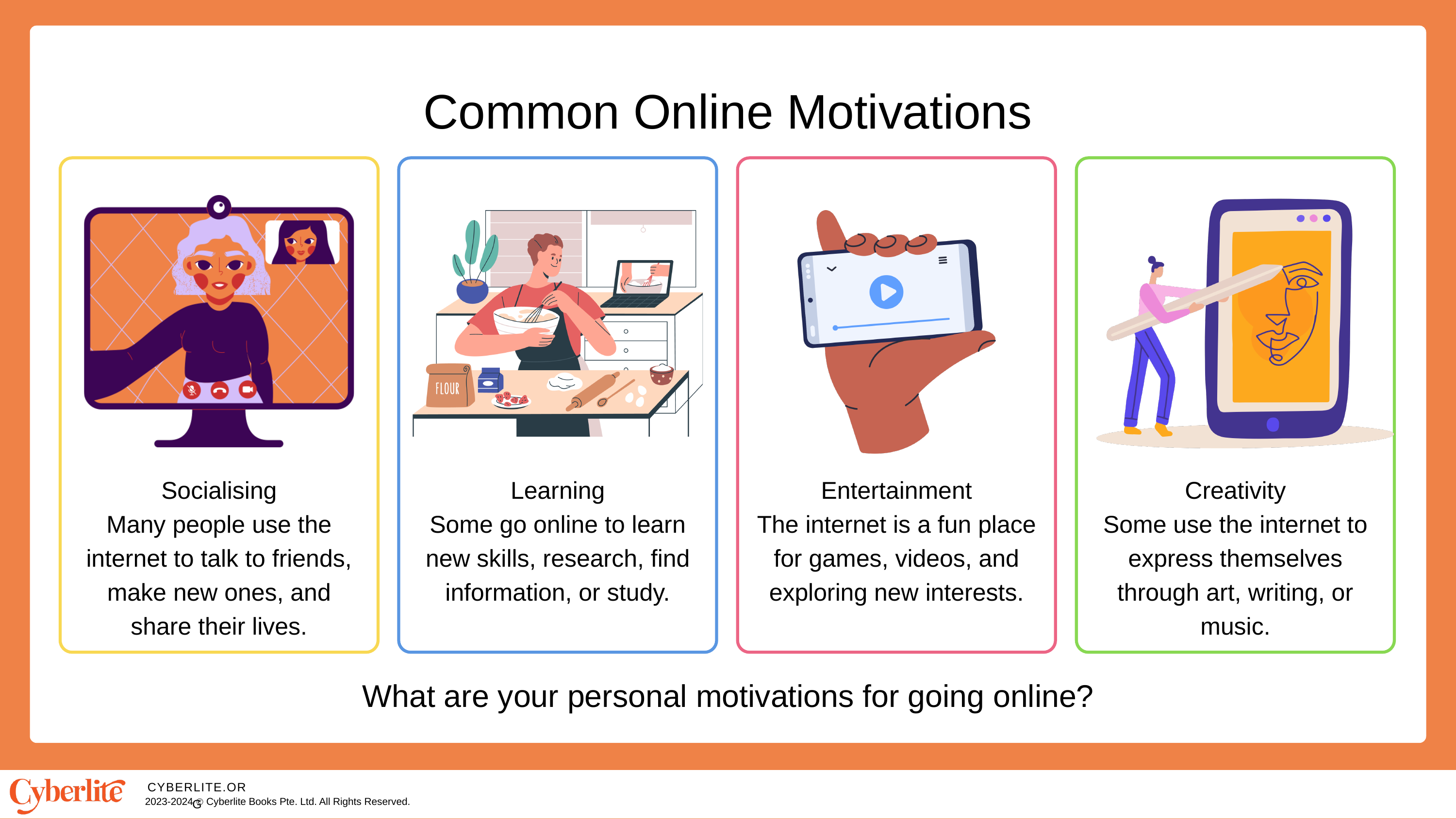

Common Online Motivations

Socialising
Many people use the internet to talk to friends, make new ones, and share their lives.

Learning
Some go online to learn new skills, research, find information, or study.

Entertainment
The internet is a fun place for games, videos, and exploring new interests.

Creativity
Some use the internet to express themselves through art, writing, or music.
What are your personal motivations for going online?

CYBERLITE.ORG
2023-2024 Ⓒ Cyberlite Books Pte. Ltd. All Rights Reserved.